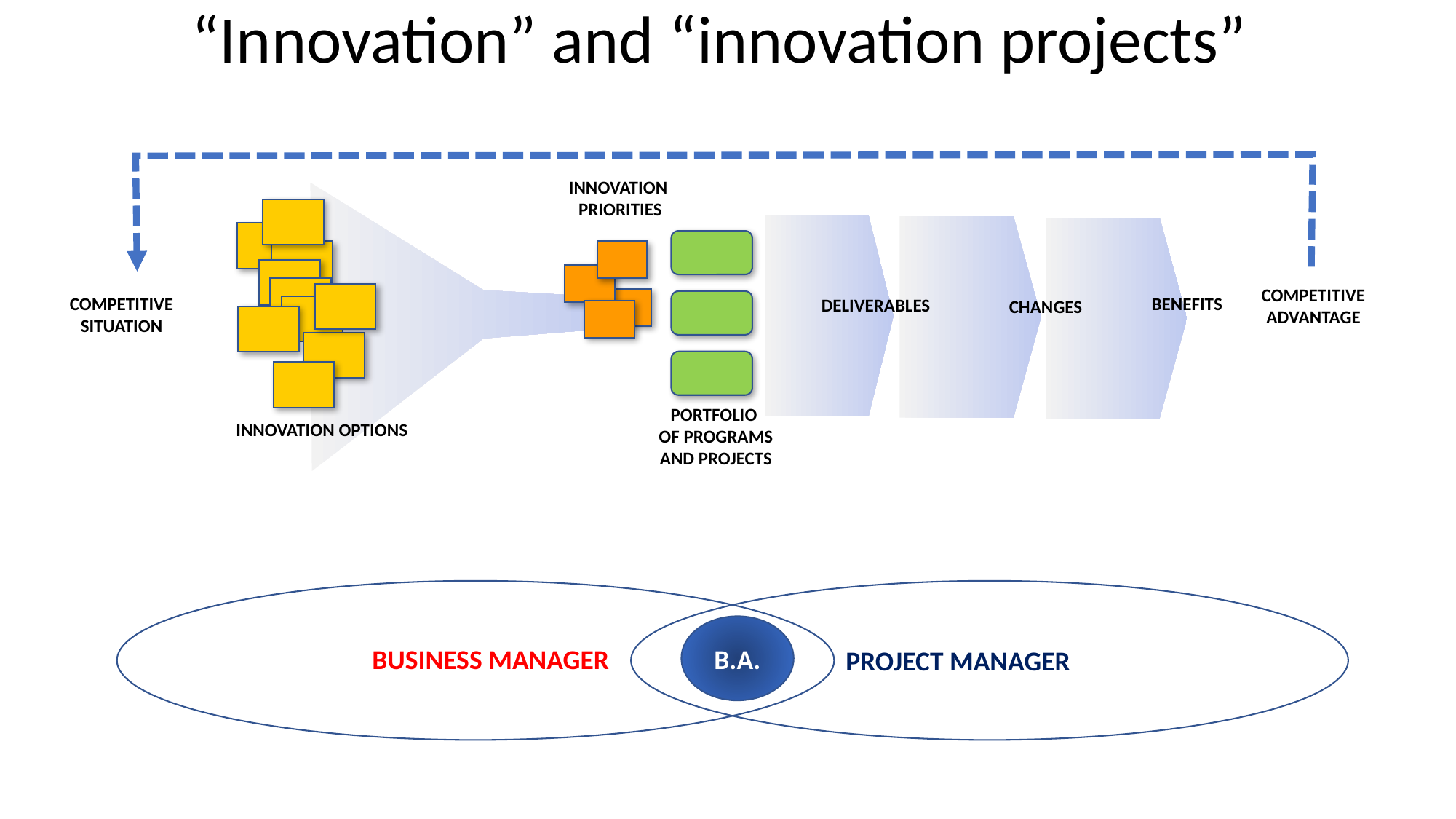

# “Innovation” and “innovation projects”

INNOVATION
 PRIORITIES

COMPETITIVE
ADVANTAGE
BENEFITS
DELIVERABLES
CHANGES

PORTFOLIO
OF PROGRAMS
AND PROJECTS

COMPETITIVE
SITUATION

INNOVATION OPTIONS

BUSINESS MANAGER

PROJECT MANAGER
B.A.